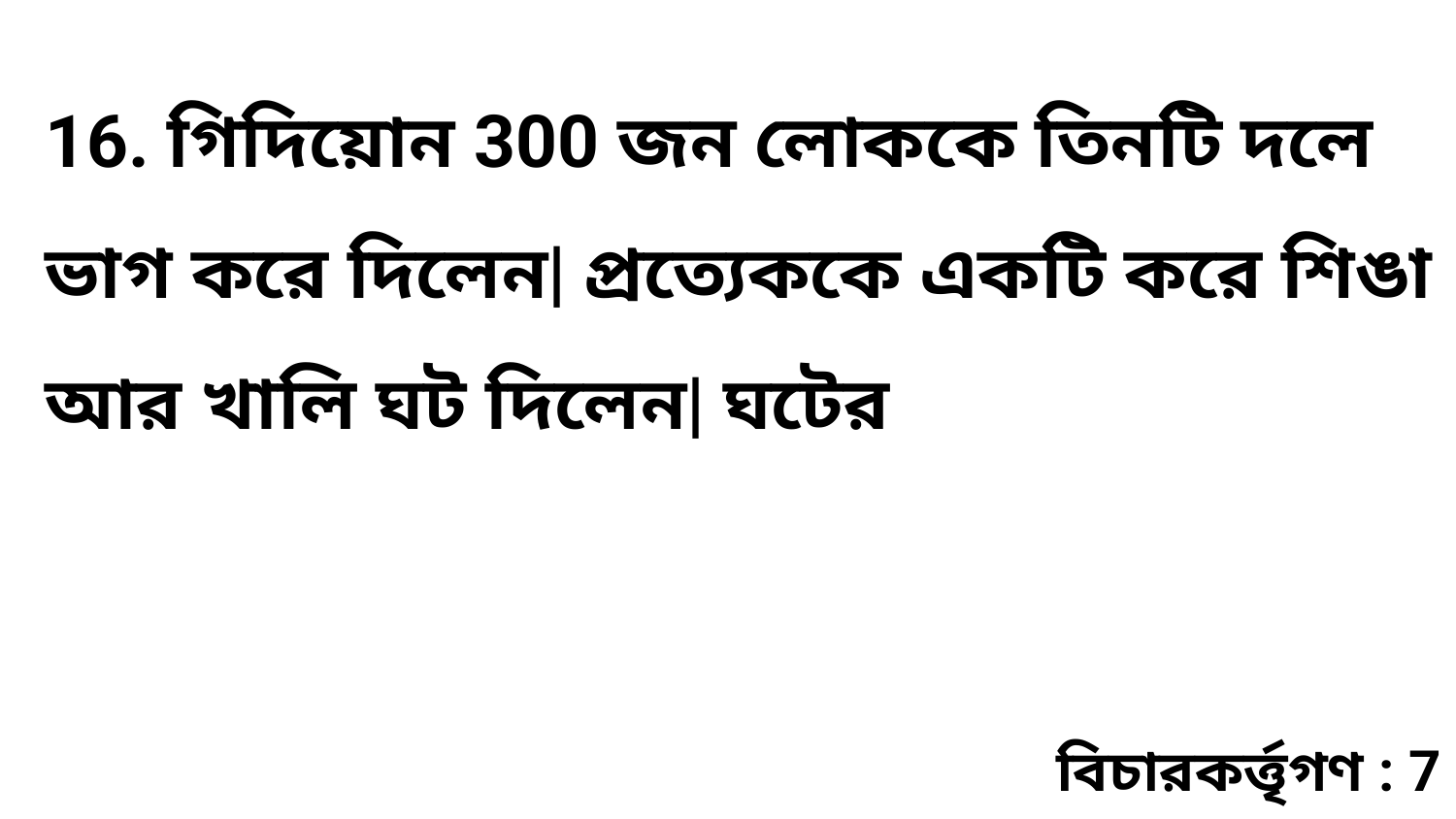

16. গিদিয়োন 300 জন লোককে তিনটি দলে ভাগ করে দিলেন| প্রত্যেককে একটি করে শিঙা আর খালি ঘট দিলেন| ঘটের
বিচারকর্ত্তৃগণ : 7